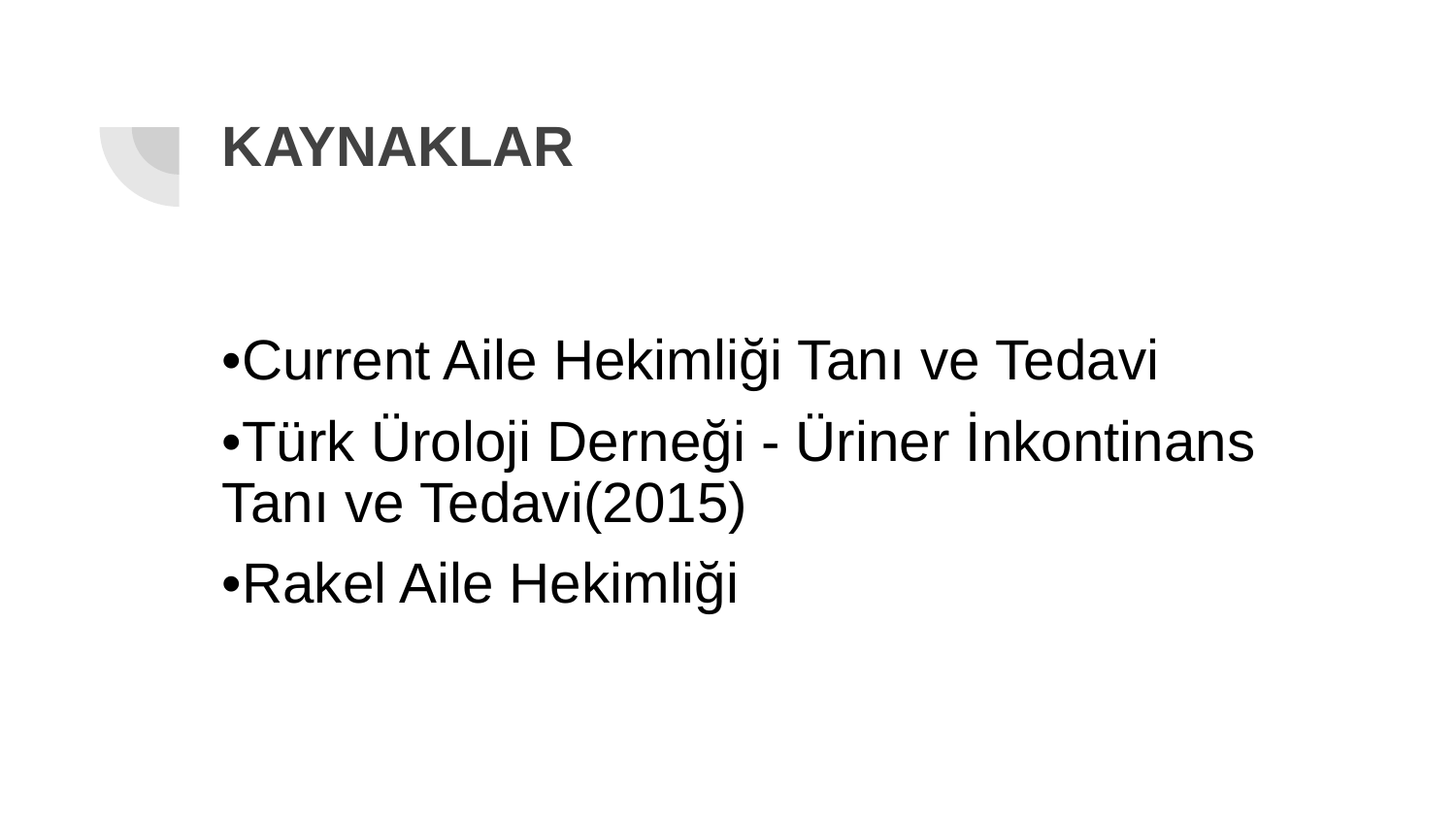

# KAYNAKLAR
•Current Aile Hekimliği Tanı ve Tedavi
•Türk Üroloji Derneği - Üriner İnkontinans Tanı ve Tedavi(2015)
•Rakel Aile Hekimliği